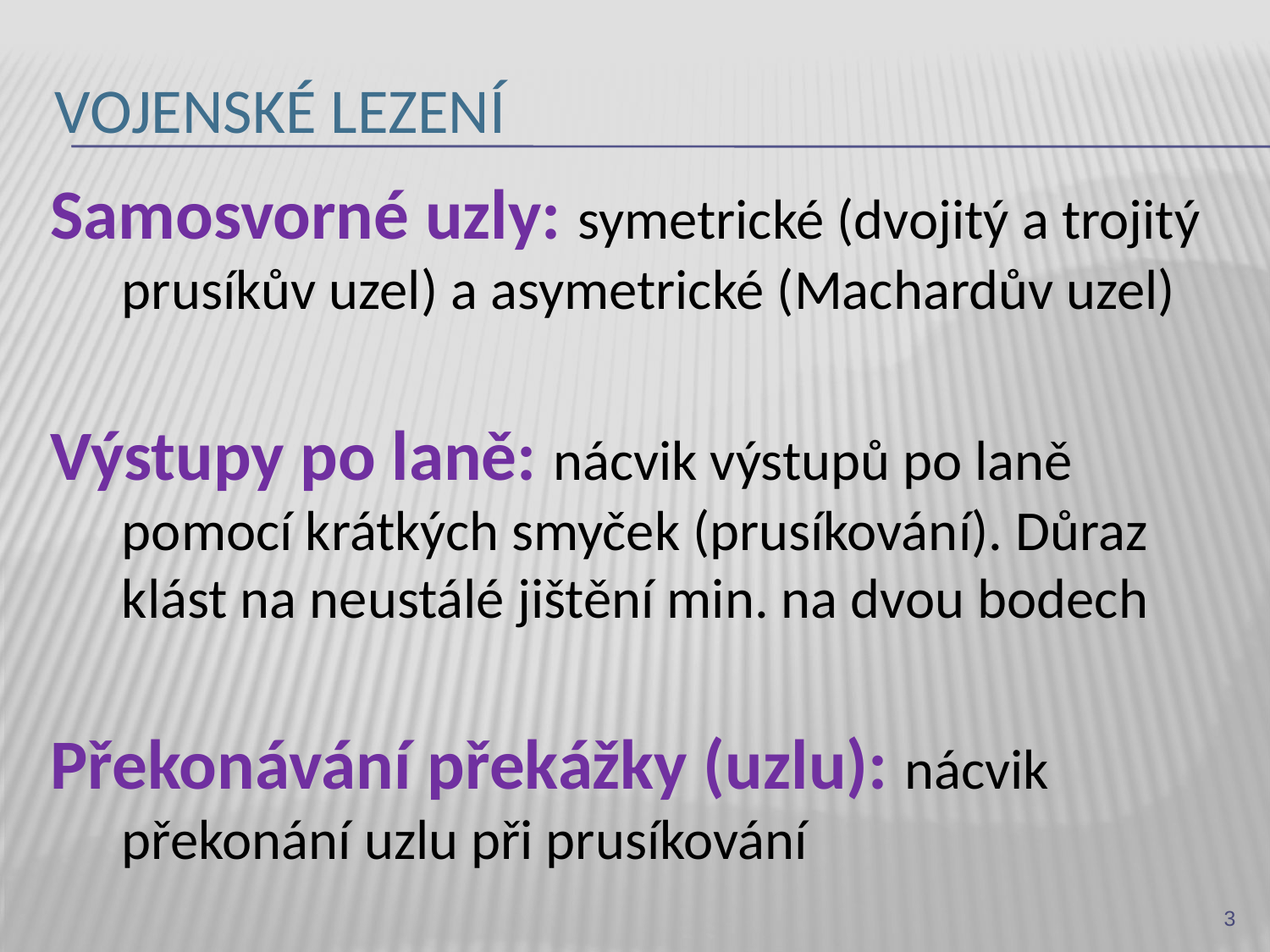

# Vojenské lezení
Samosvorné uzly: symetrické (dvojitý a trojitý prusíkův uzel) a asymetrické (Machardův uzel)

Výstupy po laně: nácvik výstupů po laně pomocí krátkých smyček (prusíkování). Důraz klást na neustálé jištění min. na dvou bodech

Překonávání překážky (uzlu): nácvik překonání uzlu při prusíkování

3